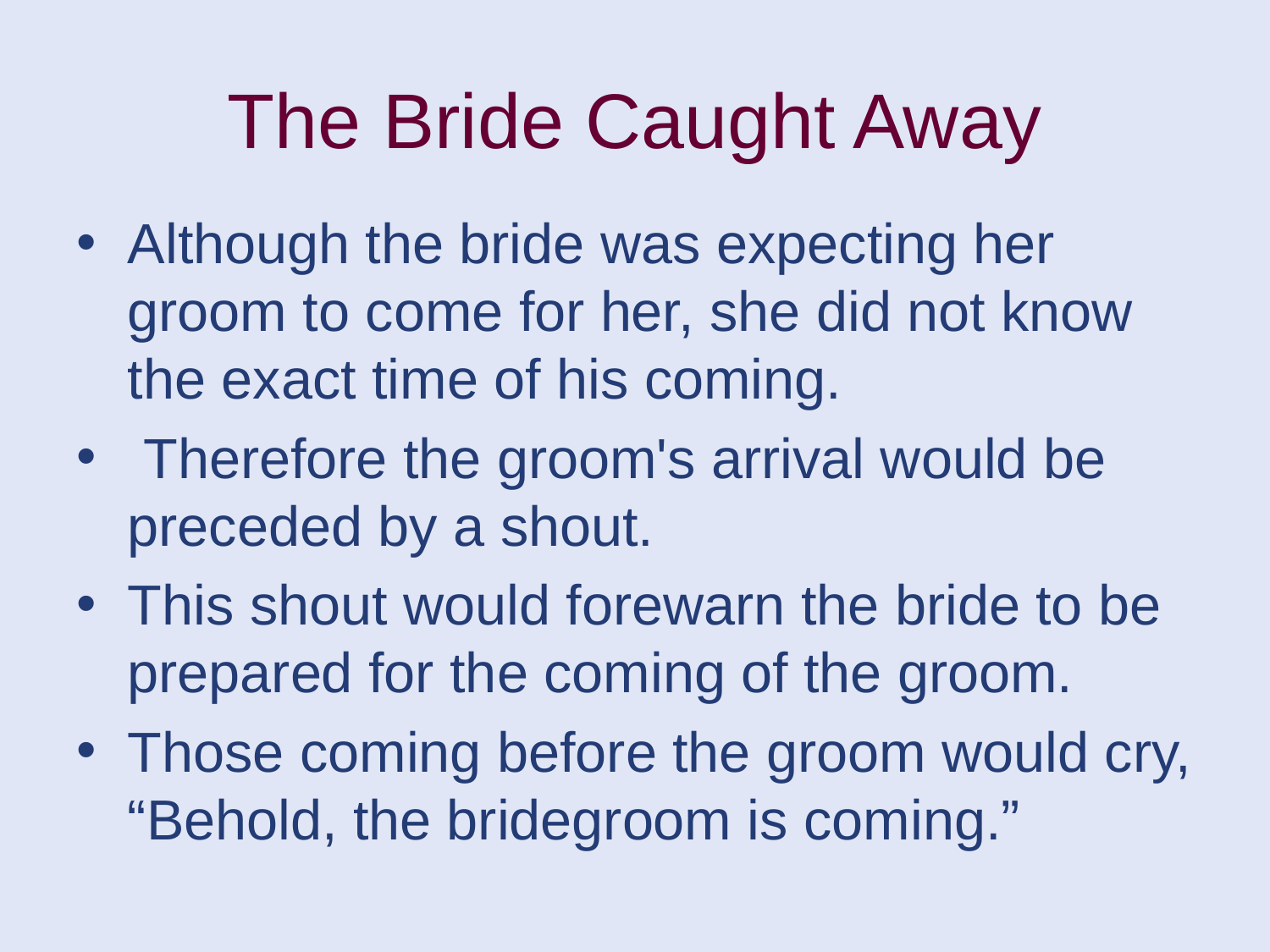

# The Bride Caught Away
Although the bride was expecting her groom to come for her, she did not know the exact time of his coming.
 Therefore the groom's arrival would be preceded by a shout.
This shout would forewarn the bride to be prepared for the coming of the groom.
Those coming before the groom would cry, “Behold, the bridegroom is coming.”